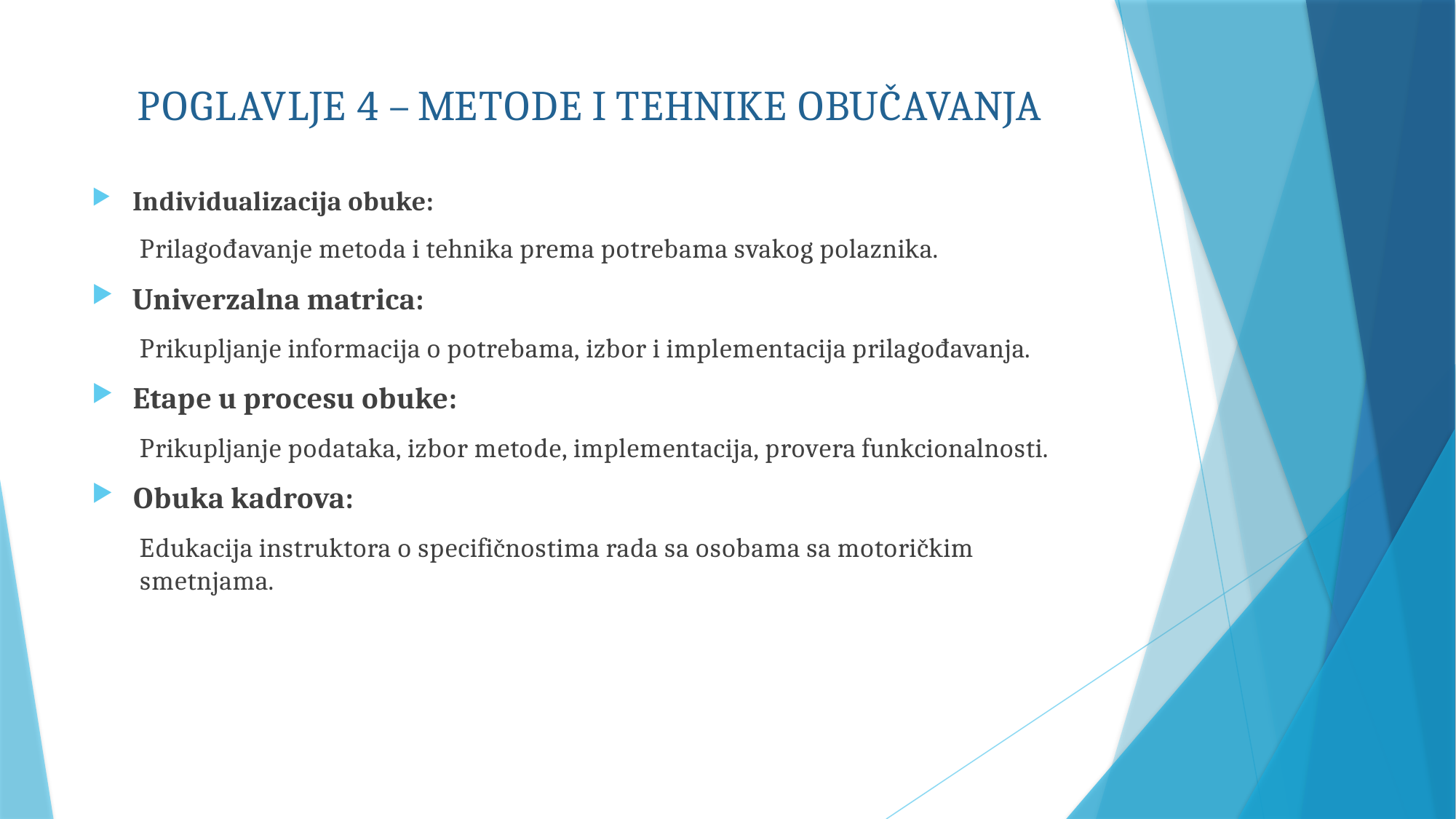

# POGLAVLJE 4 – METODE I TEHNIKE OBUČAVANJA
Individualizacija obuke:
Prilagođavanje metoda i tehnika prema potrebama svakog polaznika.
Univerzalna matrica:
Prikupljanje informacija o potrebama, izbor i implementacija prilagođavanja.
Etape u procesu obuke:
Prikupljanje podataka, izbor metode, implementacija, provera funkcionalnosti.
Obuka kadrova:
Edukacija instruktora o specifičnostima rada sa osobama sa motoričkim smetnjama.